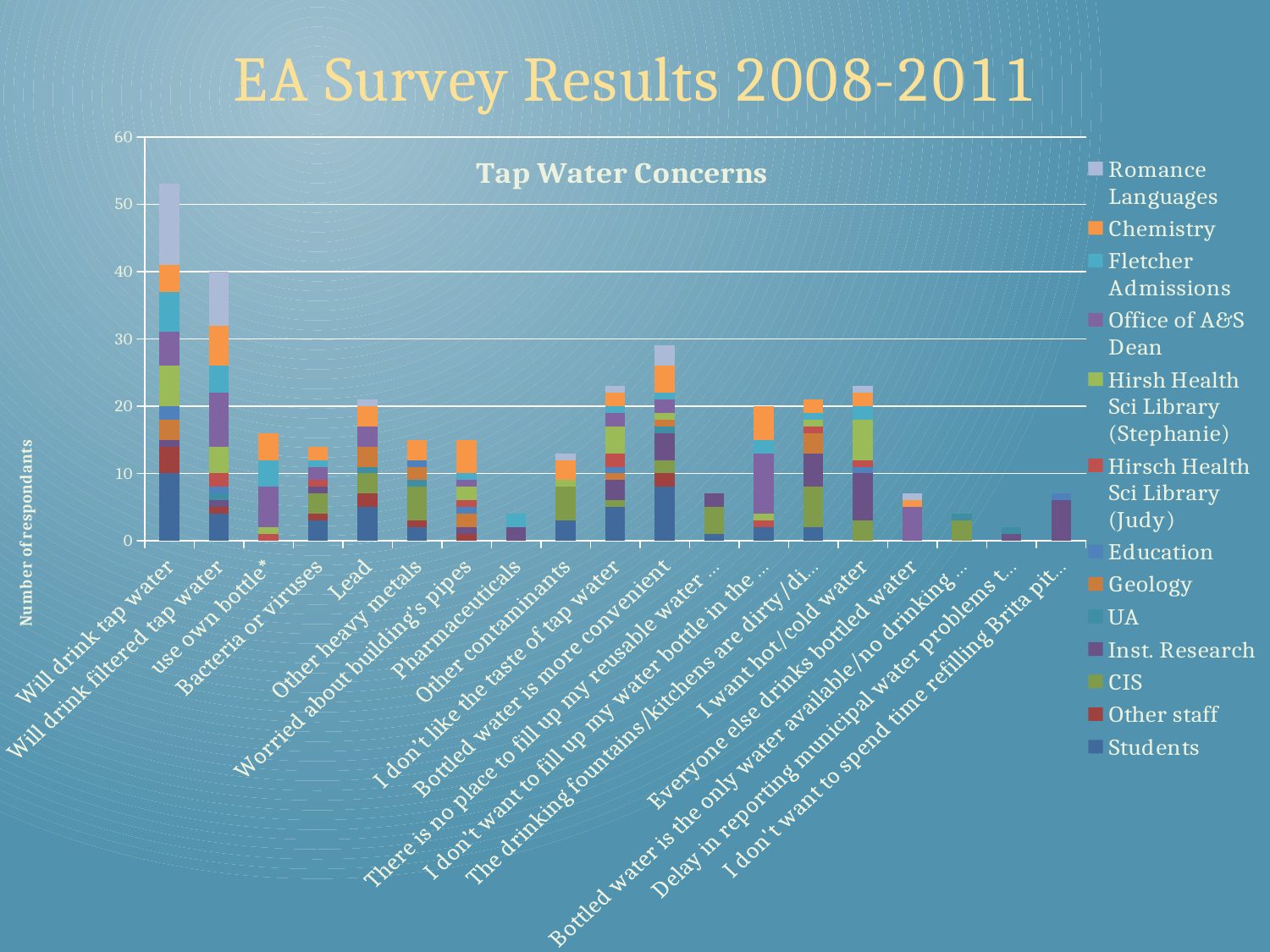

EA Survey Results 2008-2011

### Chart: Tap Water Concerns

| Category | Students | Other staff | CIS | Inst. Research | UA | Geology | Education | Hirsch Health Sci Library (Judy) | Hirsh Health Sci Library (Stephanie) | Office of A&S Dean  | Fletcher Admissions | Chemistry | Romance Languages  |
|---|---|---|---|---|---|---|---|---|---|---|---|---|---|
| Will drink tap water | 10.0 | 4.0 | None | 1.0 | None | 3.0 | 2.0 | None | 6.0 | 5.0 | 6.0 | 4.0 | 12.0 |
| Will drink filtered tap water | 4.0 | 1.0 | None | 1.0 | 1.0 | None | 1.0 | 2.0 | 4.0 | 8.0 | 4.0 | 6.0 | 8.0 |
| use own bottle* | None | None | None | None | None | None | None | 1.0 | 1.0 | 6.0 | 4.0 | 4.0 | None |
| Bacteria or viruses | 3.0 | 1.0 | 3.0 | 1.0 | None | None | None | 1.0 | None | 2.0 | 1.0 | 2.0 | None |
| Lead | 5.0 | 2.0 | 3.0 | None | 1.0 | 3.0 | None | None | None | 3.0 | None | 3.0 | 1.0 |
| Other heavy metals | 2.0 | 1.0 | 5.0 | None | 1.0 | 2.0 | 1.0 | None | None | None | None | 3.0 | None |
| Worried about building’s pipes | None | 1.0 | None | 1.0 | None | 2.0 | 1.0 | 1.0 | 2.0 | 1.0 | 1.0 | 5.0 | None |
| Pharmaceuticals | None | None | None | 2.0 | None | None | None | None | None | None | 2.0 | None | None |
| Other contaminants | 3.0 | None | 5.0 | None | None | None | None | None | 1.0 | None | None | 3.0 | 1.0 |
| I don’t like the taste of tap water | 5.0 | None | 1.0 | 3.0 | None | 1.0 | 1.0 | 2.0 | 4.0 | 2.0 | 1.0 | 2.0 | 1.0 |
| Bottled water is more convenient | 8.0 | 2.0 | 2.0 | 4.0 | 1.0 | 1.0 | None | None | 1.0 | 2.0 | 1.0 | 4.0 | 3.0 |
| There is no place to fill up my reusable water bottle | 1.0 | None | 4.0 | 2.0 | None | None | None | None | None | None | None | None | None |
| I don’t want to fill up my water bottle in the bathroom | 2.0 | None | None | None | None | None | None | 1.0 | 1.0 | 9.0 | 2.0 | 5.0 | None |
| The drinking fountains/kitchens are dirty/disgusting | 2.0 | None | 6.0 | 5.0 | None | 3.0 | None | 1.0 | 1.0 | None | 1.0 | 2.0 | None |
| I want hot/cold water | None | None | 3.0 | 7.0 | None | None | 1.0 | 1.0 | 6.0 | None | 2.0 | 2.0 | 1.0 |
| Everyone else drinks bottled water | None | None | None | None | None | None | None | None | None | 5.0 | None | 1.0 | 1.0 |
| Bottled water is the only water available/no drinking fountains available (FY11)  | None | None | 3.0 | None | 1.0 | None | None | None | None | None | None | None | None |
| Delay in reporting municipal water problems to public | None | None | None | 1.0 | 1.0 | None | None | None | None | None | None | None | None |
| I don't want to spend time refilling Brita pitcher | None | None | None | 6.0 | None | None | 1.0 | None | None | None | None | None | None |